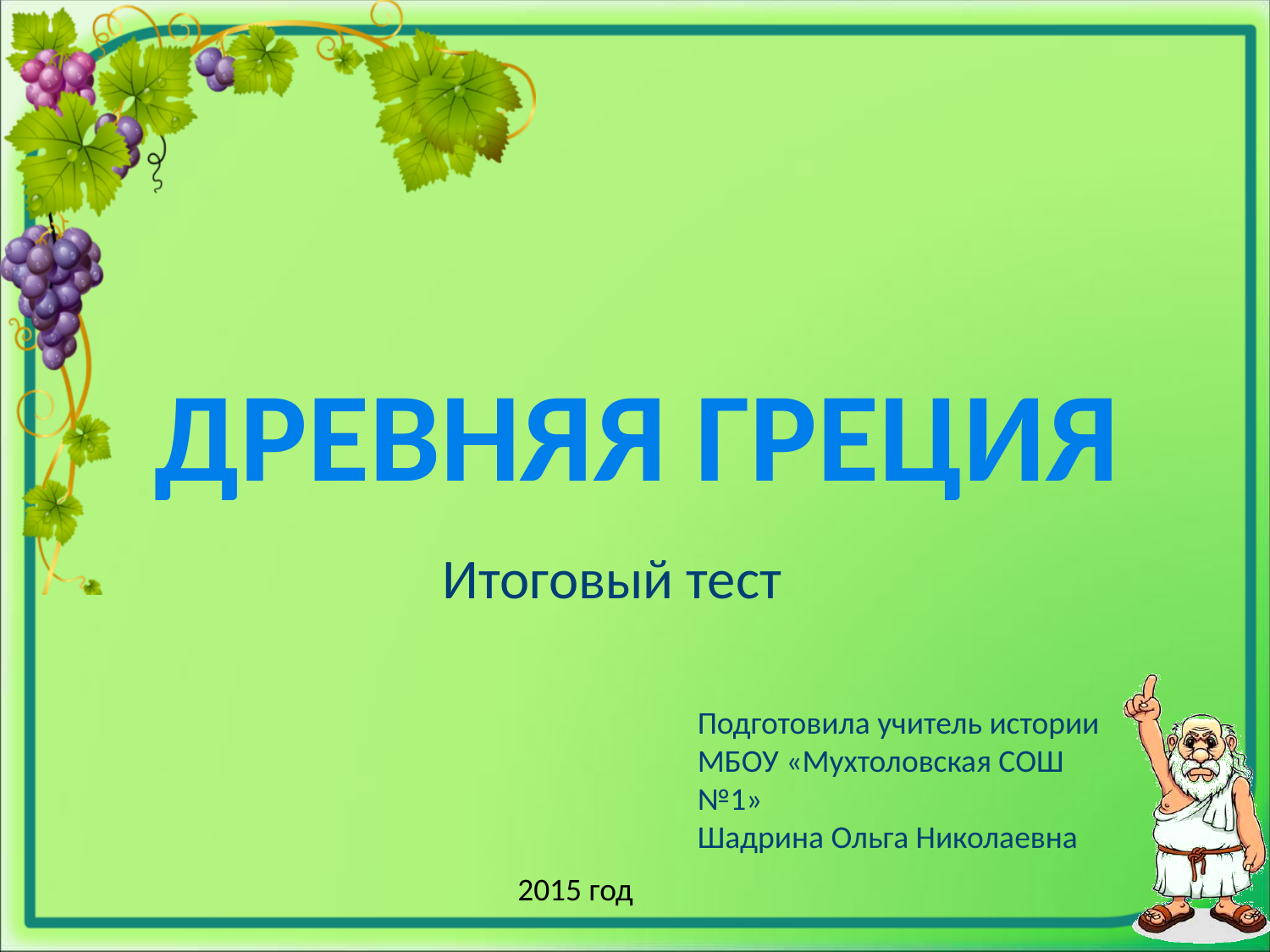

Древняя Греция
Итоговый тест
Подготовила учитель истории
МБОУ «Мухтоловская СОШ №1»
Шадрина Ольга Николаевна
2015 год